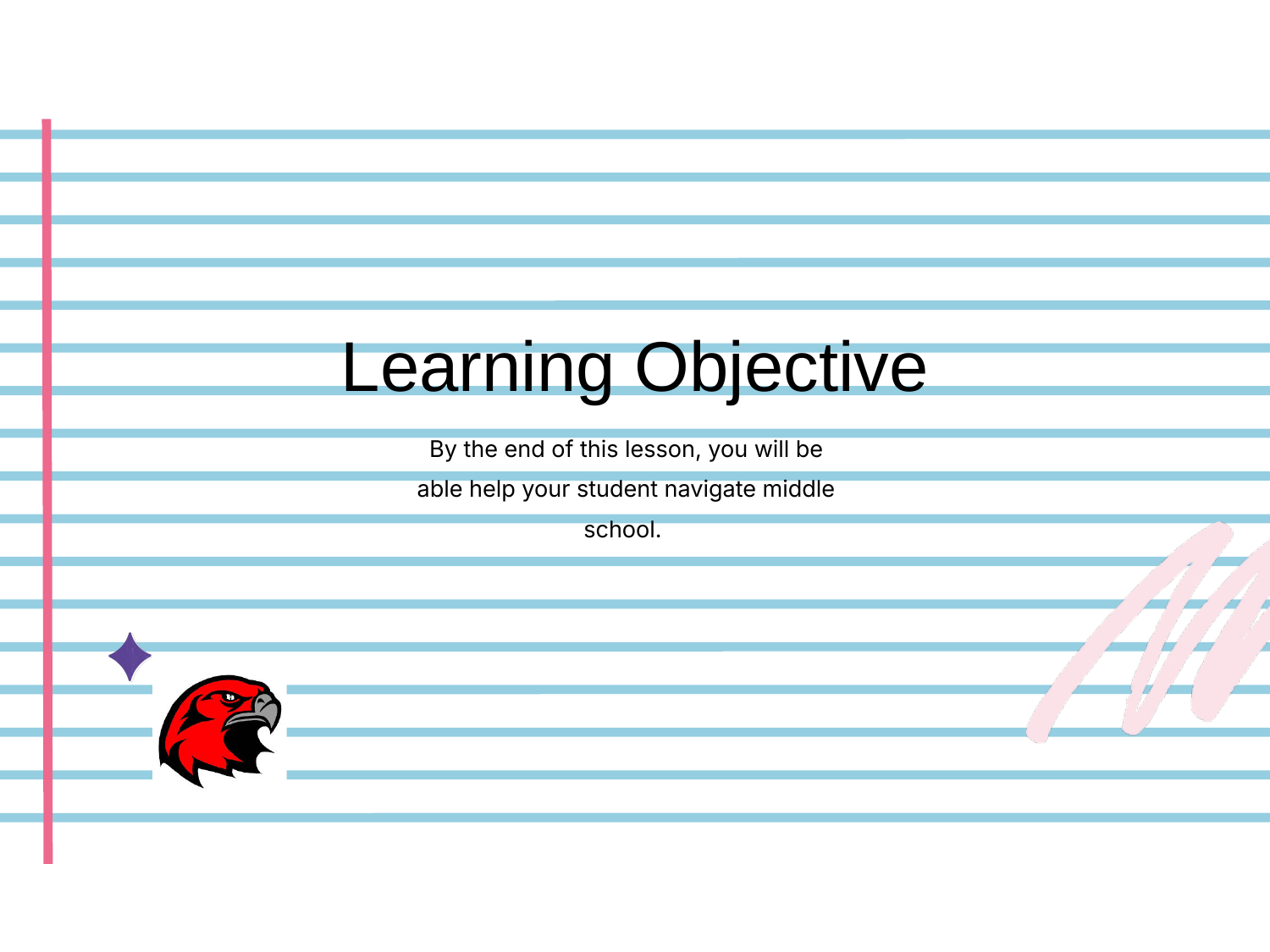

Learning Objective
By the end of this lesson, you will be able help your student navigate middle school.